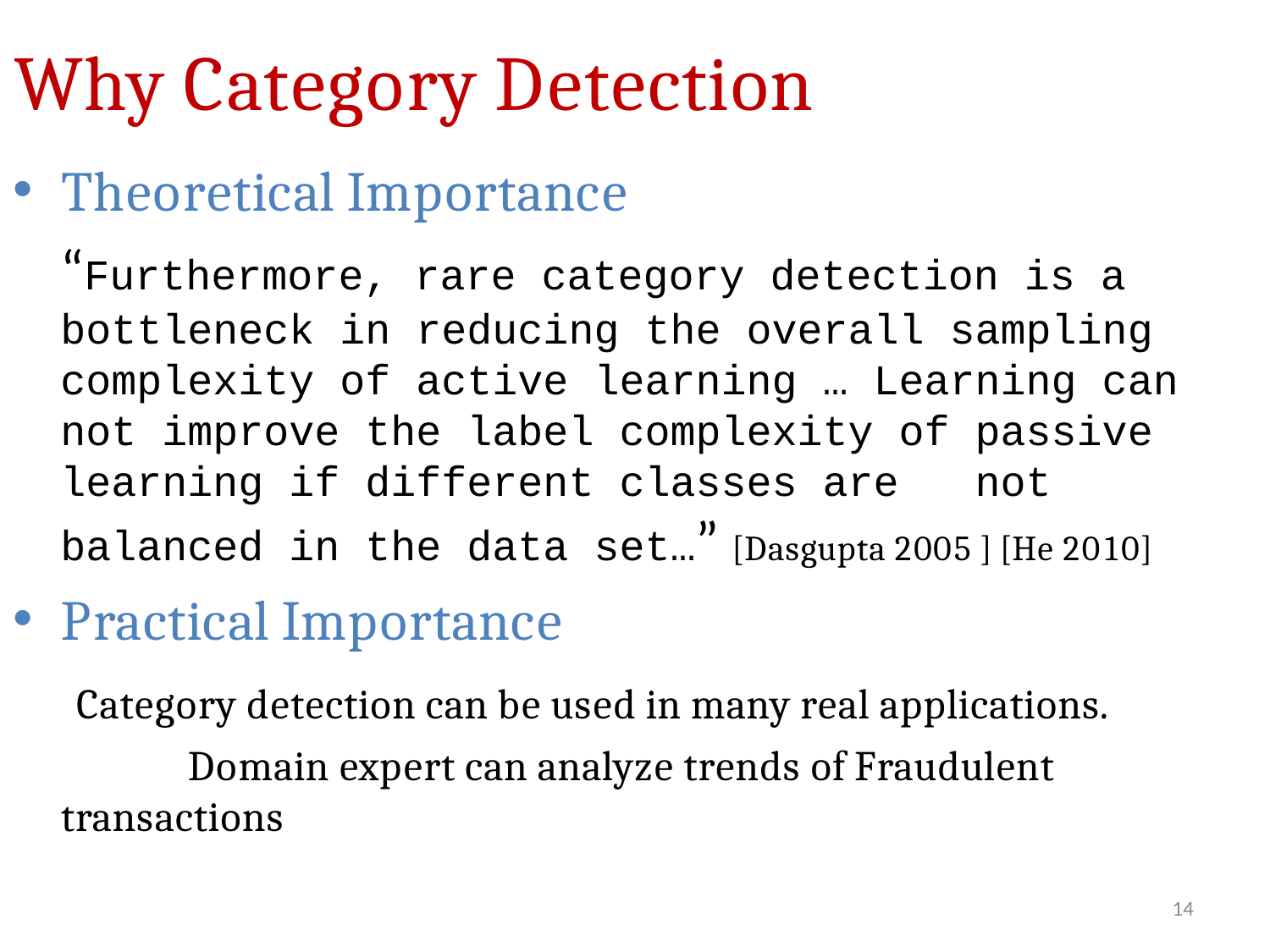

# Why Category Detection
Theoretical Importance
	“Furthermore, rare category detection is a bottleneck in reducing the overall sampling complexity of active learning … Learning can not improve the label complexity of passive learning if different classes are   not balanced in the data set…” [Dasgupta 2005 ] [He 2010]
Practical Importance
     Category detection can be used in many real applications.
		Domain expert can analyze trends of Fraudulent transactions

14